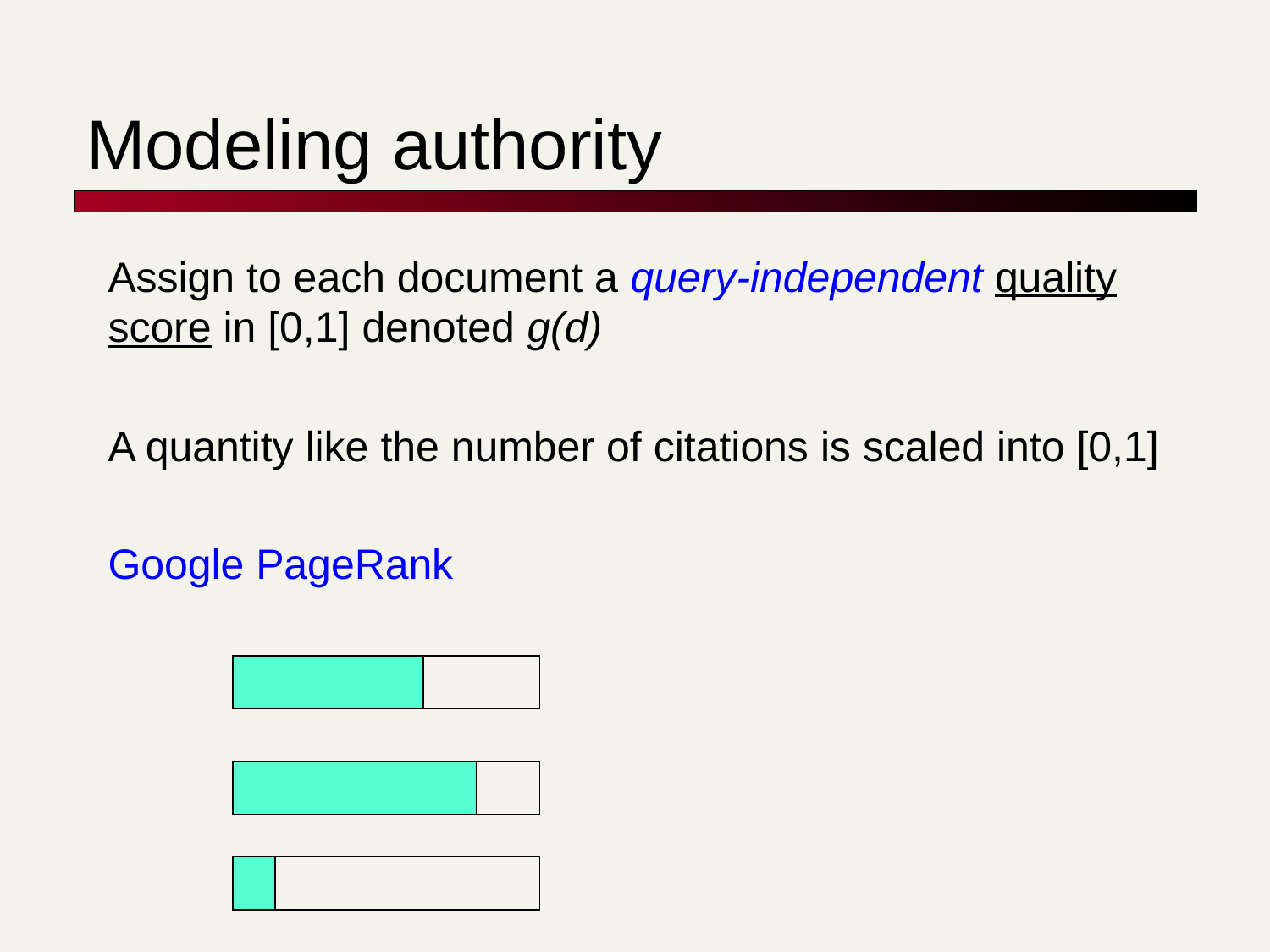

# Modeling authority
Assign to each document a query-independent quality score in [0,1] denoted g(d)

A quantity like the number of citations is scaled into [0,1]

Google PageRank